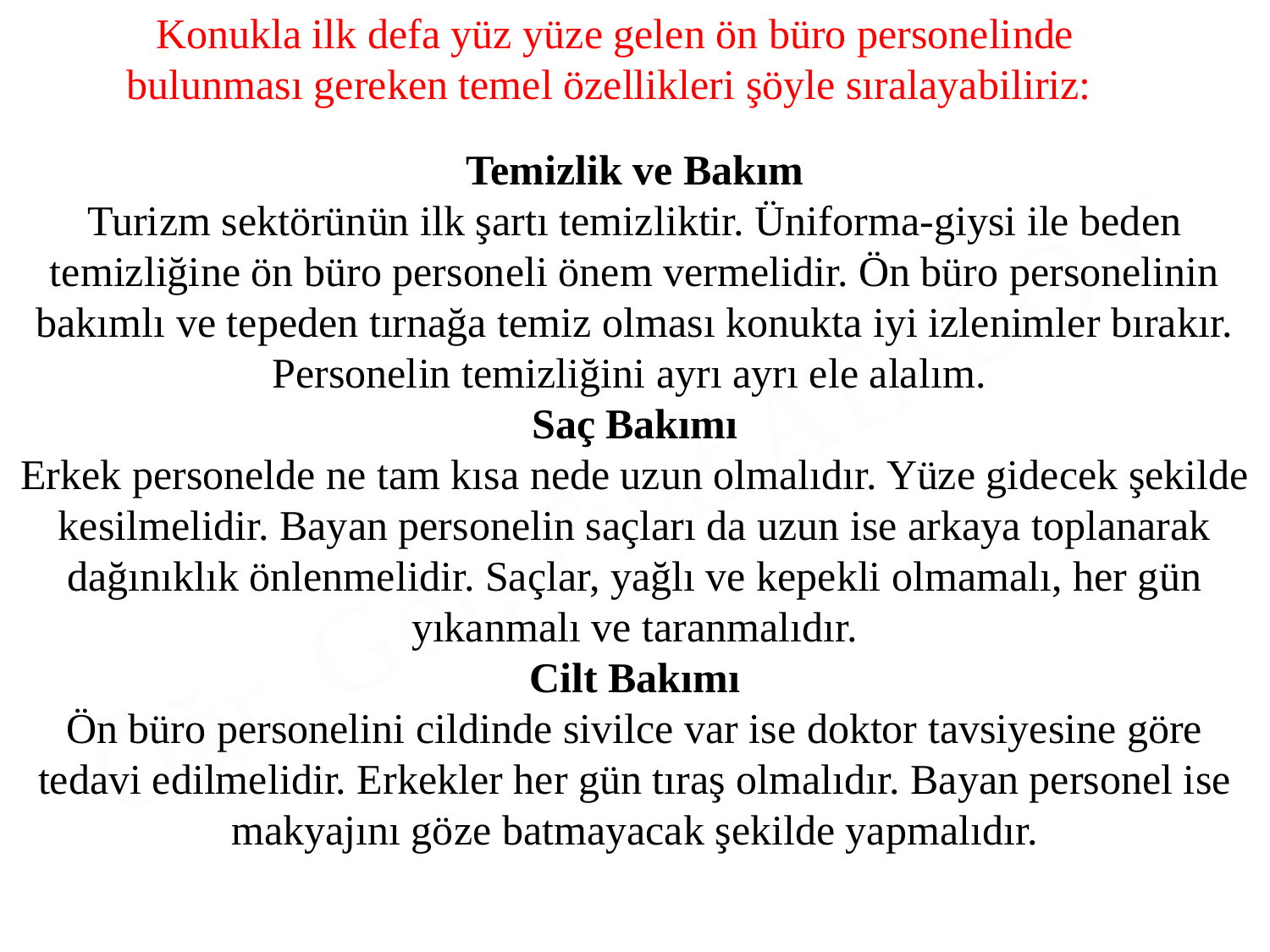

Konukla ilk defa yüz yüze gelen ön büro personelinde bulunması gereken temel özellikleri şöyle sıralayabiliriz:
Temizlik ve Bakım
Turizm sektörünün ilk şartı temizliktir. Üniforma-giysi ile beden temizliğine ön büro personeli önem vermelidir. Ön büro personelinin bakımlı ve tepeden tırnağa temiz olması konukta iyi izlenimler bırakır. Personelin temizliğini ayrı ayrı ele alalım.
Saç Bakımı
Erkek personelde ne tam kısa nede uzun olmalıdır. Yüze gidecek şekilde kesilmelidir. Bayan personelin saçları da uzun ise arkaya toplanarak dağınıklık önlenmelidir. Saçlar, yağlı ve kepekli olmamalı, her gün yıkanmalı ve taranmalıdır.
Cilt Bakımı
Ön büro personelini cildinde sivilce var ise doktor tavsiyesine göre tedavi edilmelidir. Erkekler her gün tıraş olmalıdır. Bayan personel ise makyajını göze batmayacak şekilde yapmalıdır.